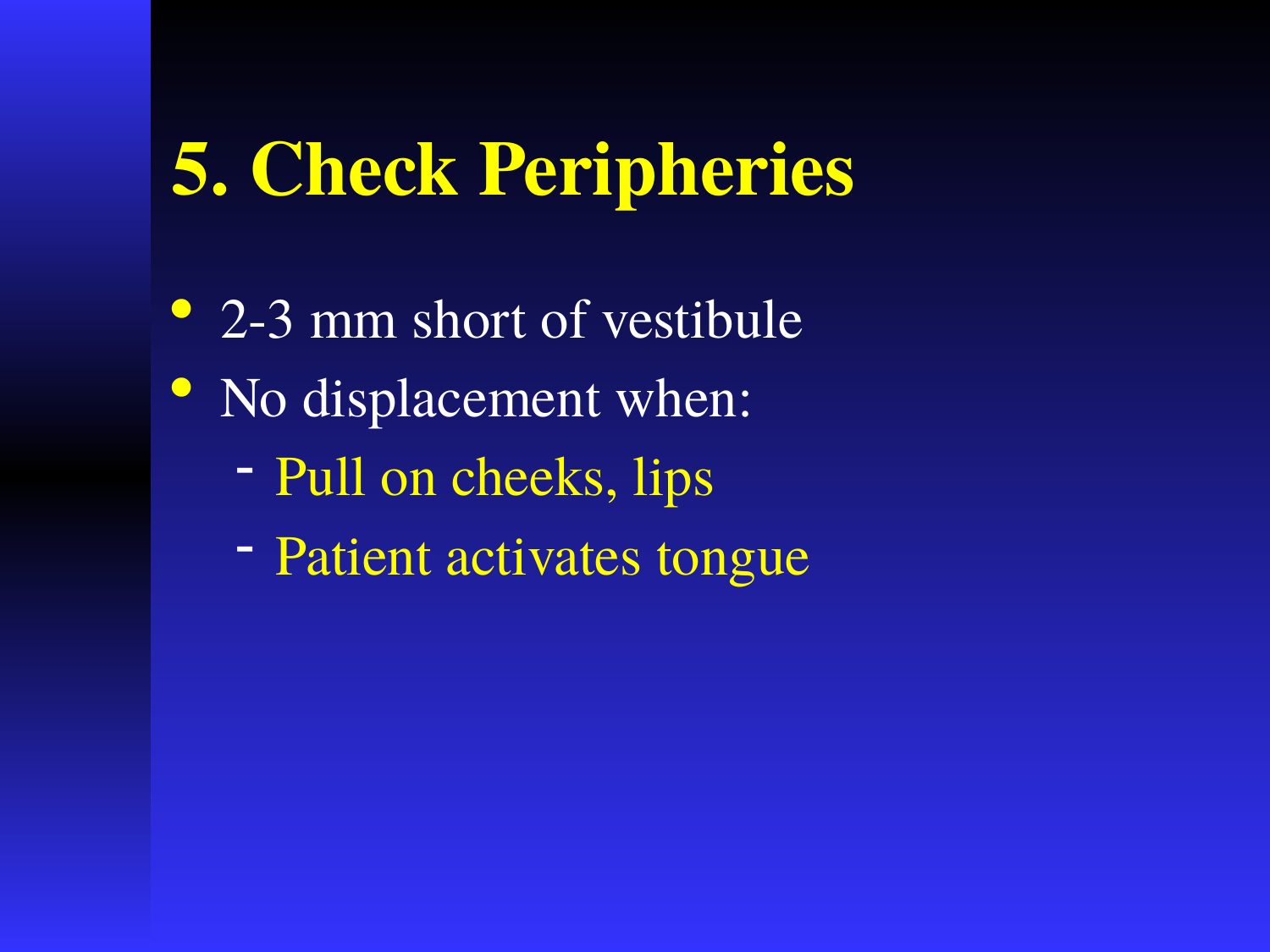

# 5. Check Peripheries
2-3 mm short of vestibule
No displacement when:
Pull on cheeks, lips
Patient activates tongue